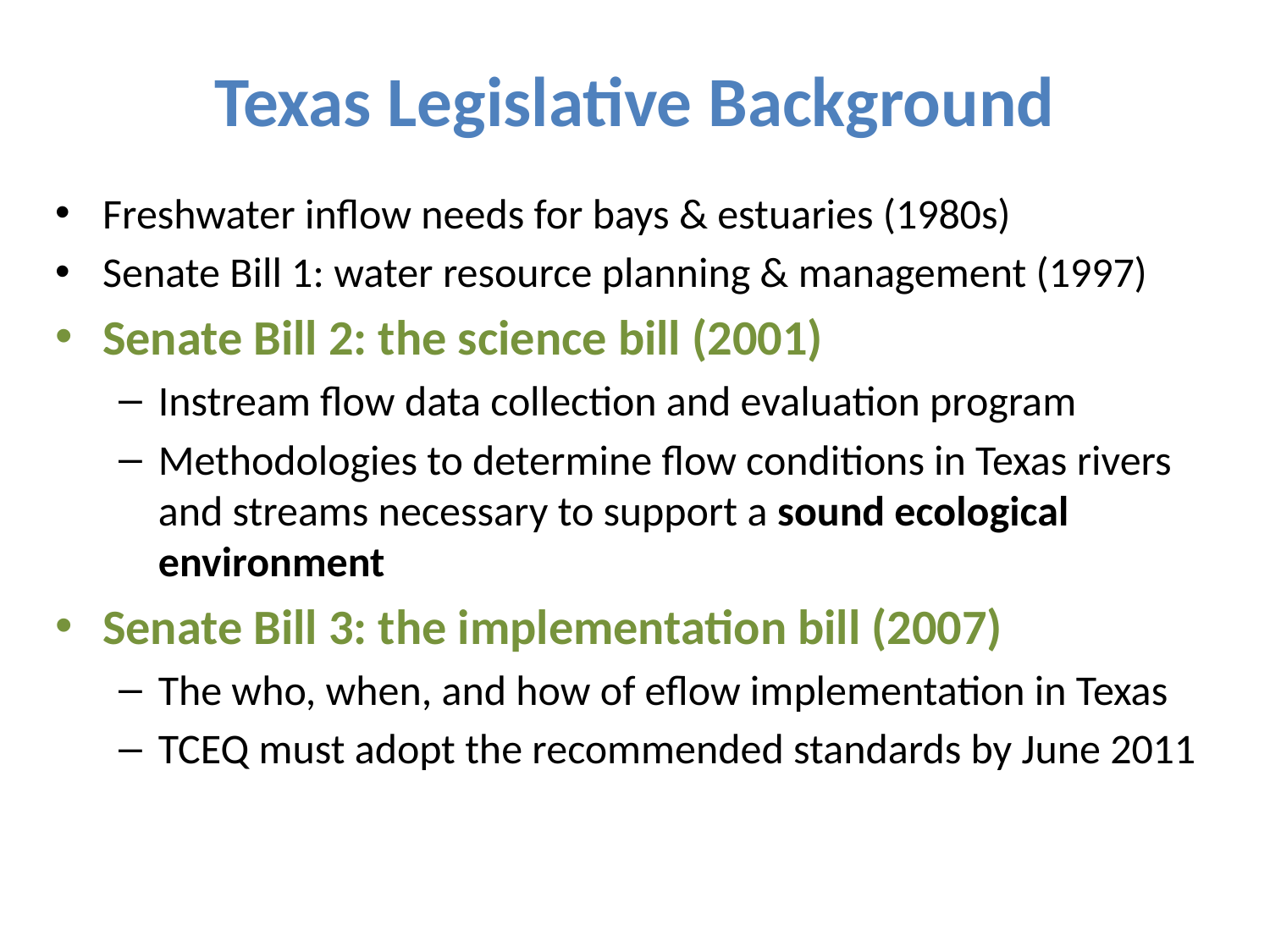

# Texas Legislative Background
Freshwater inflow needs for bays & estuaries (1980s)
Senate Bill 1: water resource planning & management (1997)
Senate Bill 2: the science bill (2001)
Instream flow data collection and evaluation program
Methodologies to determine flow conditions in Texas rivers and streams necessary to support a sound ecological environment
Senate Bill 3: the implementation bill (2007)
The who, when, and how of eflow implementation in Texas
TCEQ must adopt the recommended standards by June 2011